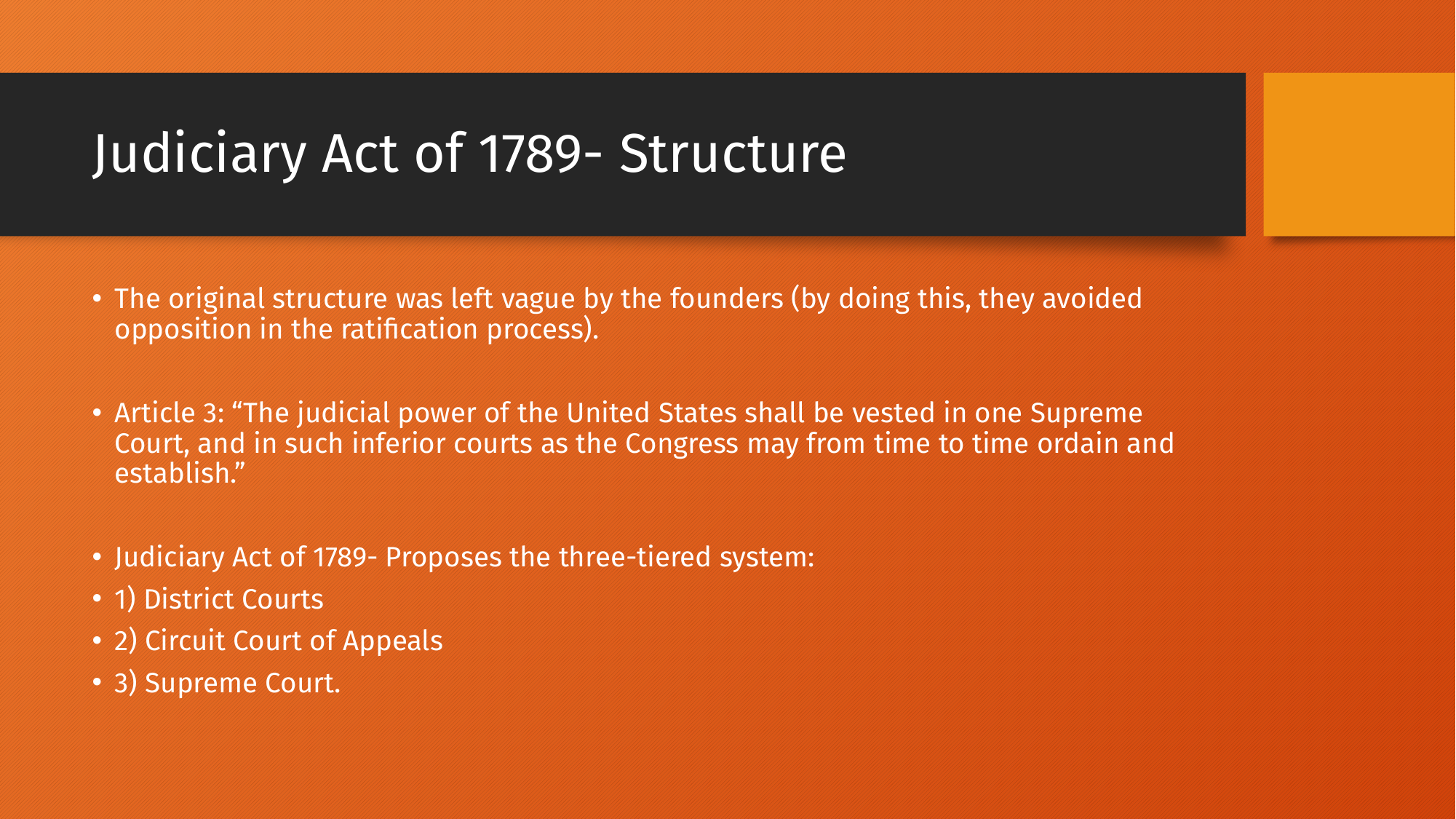

# Judiciary Act of 1789- Structure
The original structure was left vague by the founders (by doing this, they avoided opposition in the ratification process).

Article 3: “The judicial power of the United States shall be vested in one Supreme Court, and in such inferior courts as the Congress may from time to time ordain and establish.”

Judiciary Act of 1789- Proposes the three-tiered system:
1) District Courts
2) Circuit Court of Appeals
3) Supreme Court.